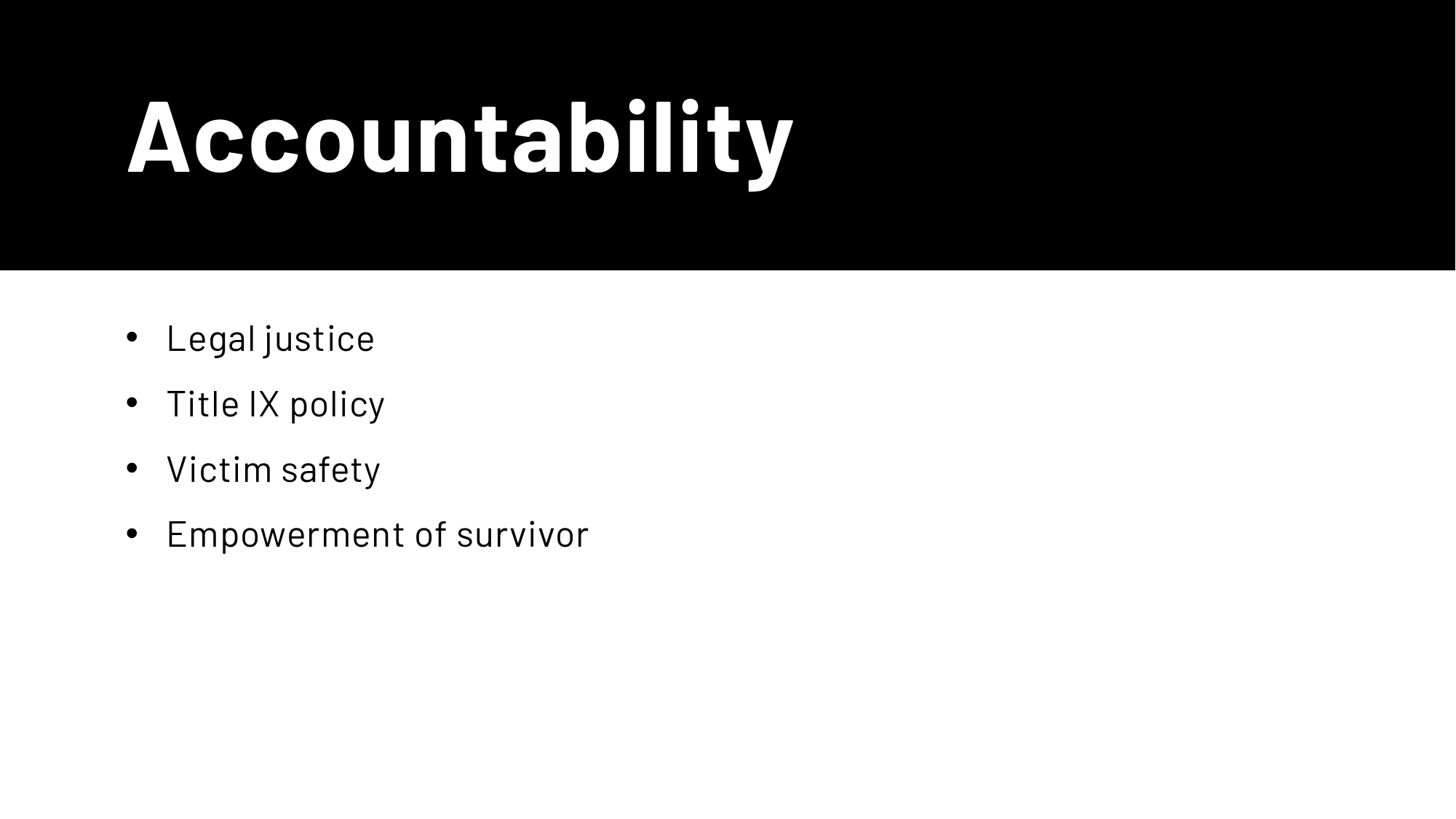

# Accountability
Legal justice
Title IX policy
Victim safety
Empowerment of survivor